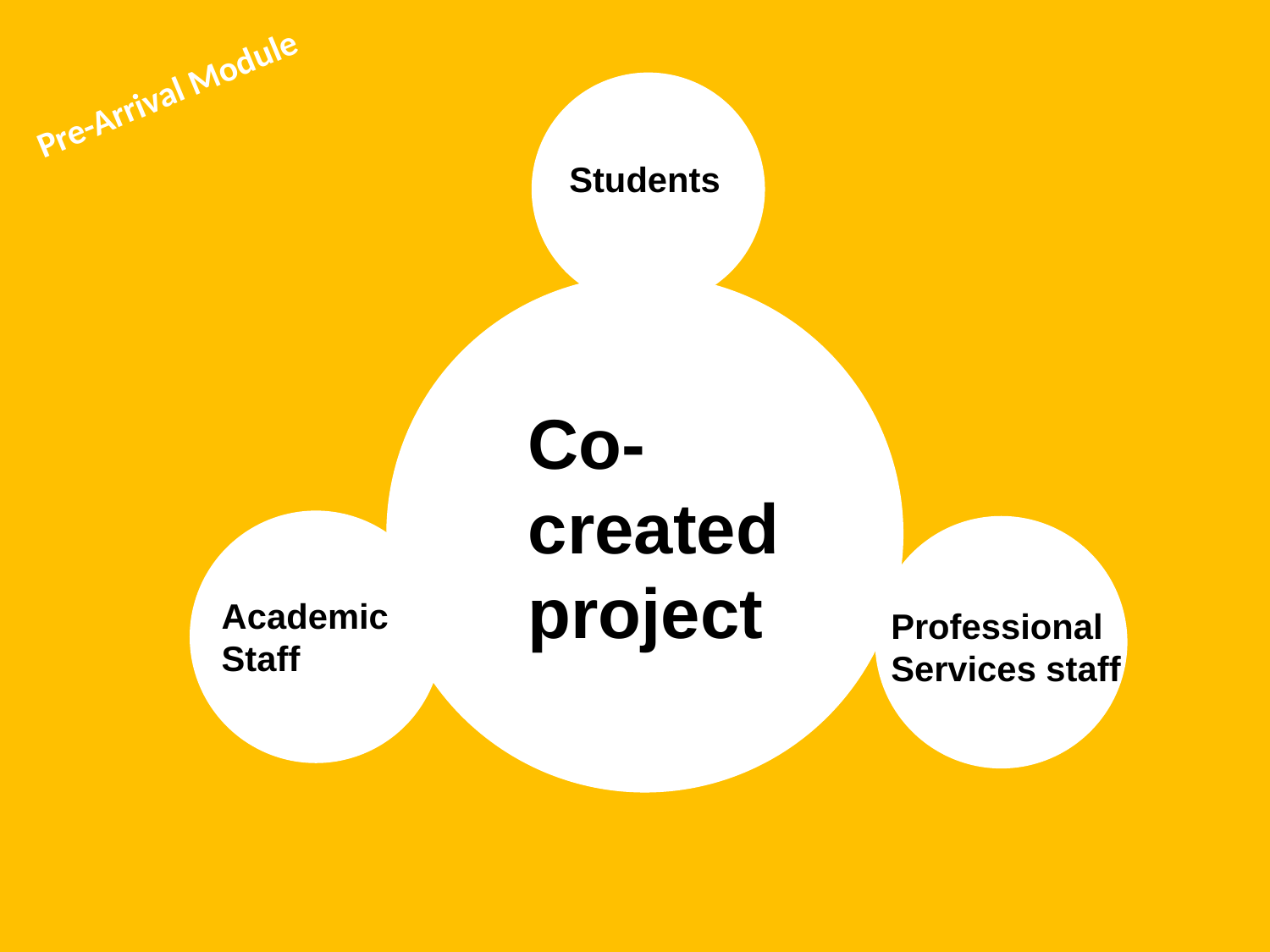

Pre-Arrival Module

Students

Co-created project

Academic Staff
Professional Services staff